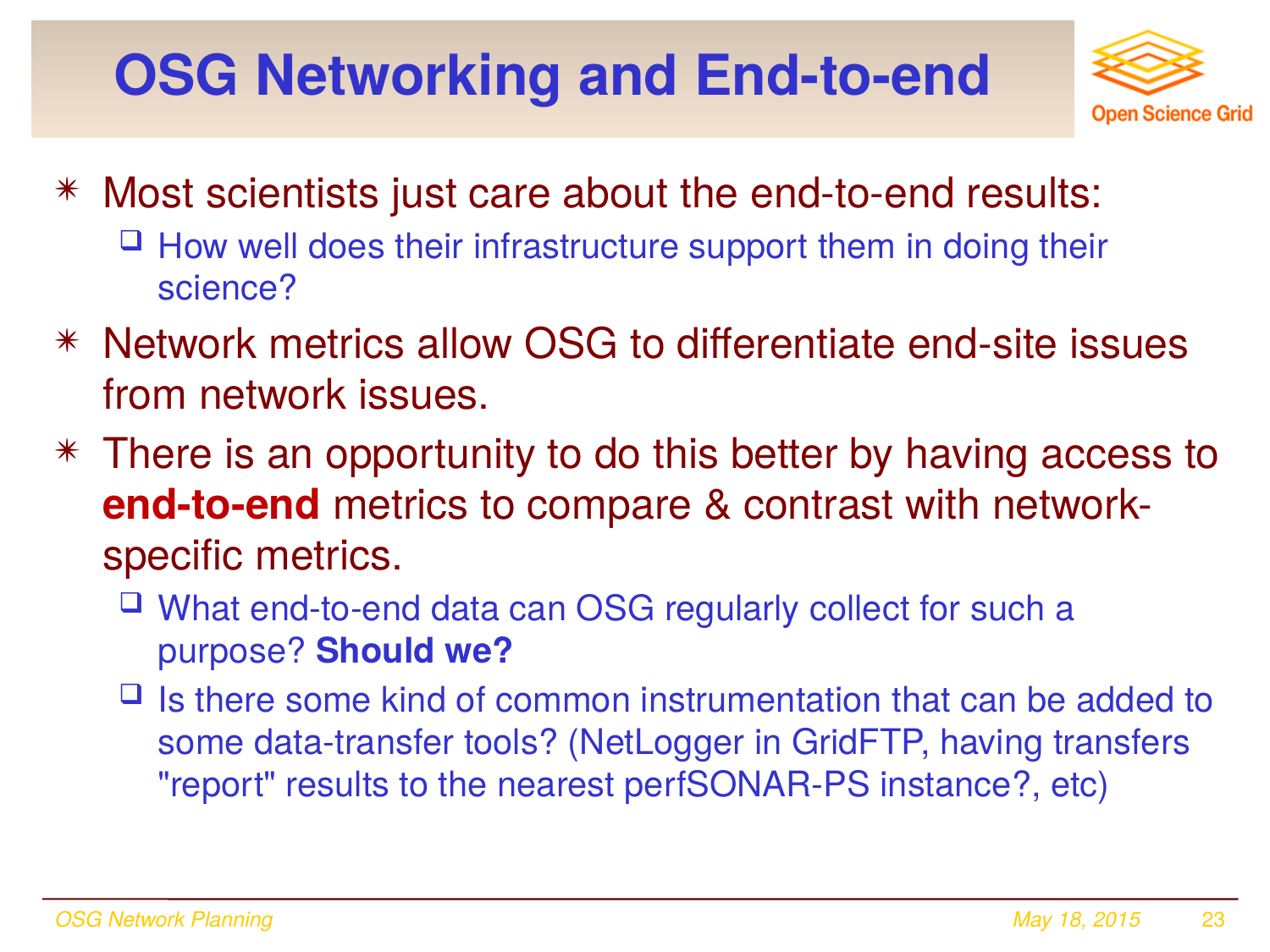

# OSG Networking and End-to-end
Most scientists just care about the end-to-end results:
How well does their infrastructure support them in doing their science?
Network metrics allow OSG to differentiate end-site issues from network issues.
There is an opportunity to do this better by having access to end-to-end metrics to compare & contrast with network-specific metrics.
What end-to-end data can OSG regularly collect for such a purpose? Should we?
Is there some kind of common instrumentation that can be added to some data-transfer tools? (NetLogger in GridFTP, having transfers "report" results to the nearest perfSONAR-PS instance?, etc)
OSG Network Planning
May 18, 2015
23